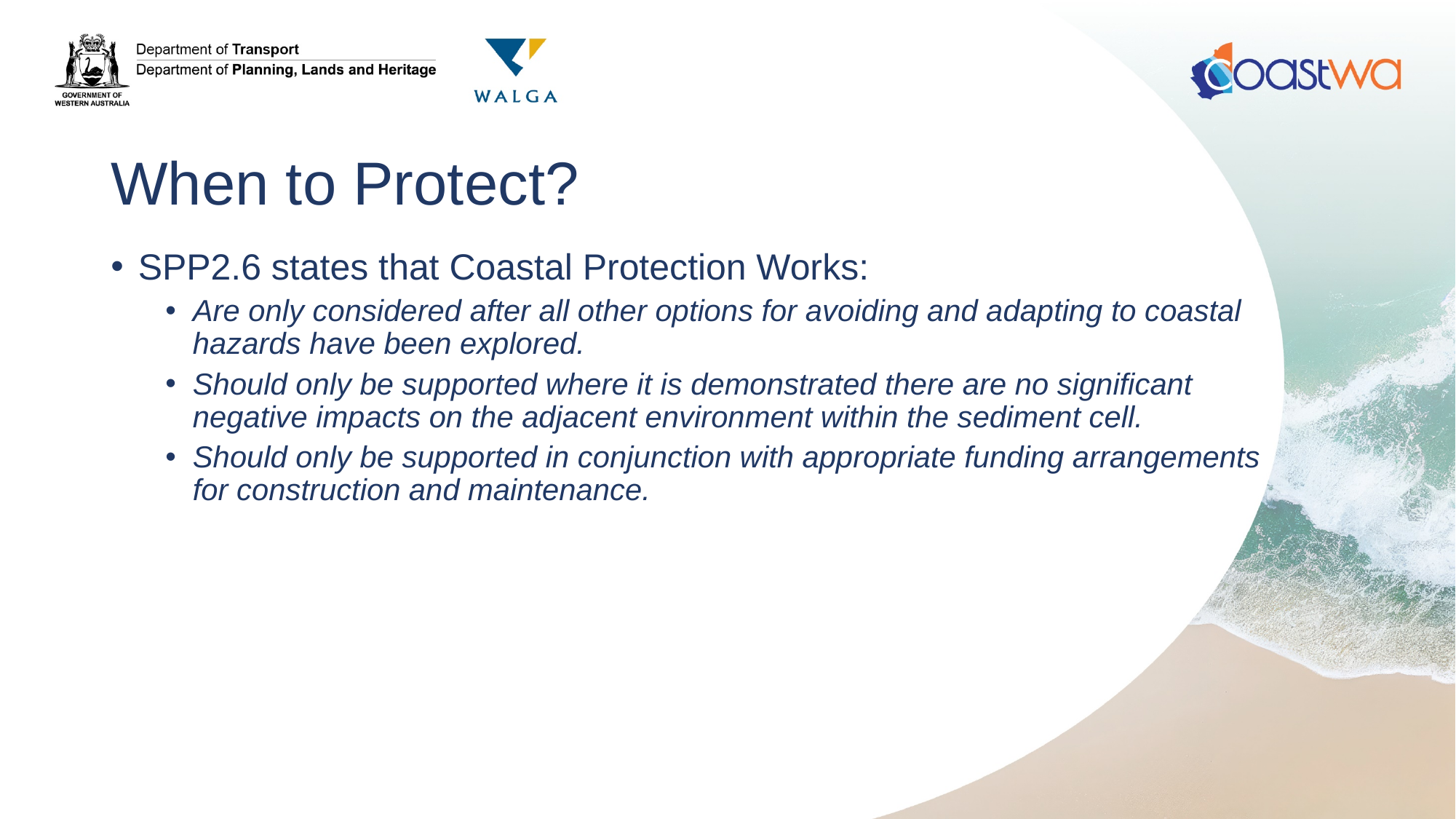

# When to Protect?
SPP2.6 states that Coastal Protection Works:
Are only considered after all other options for avoiding and adapting to coastal hazards have been explored.
Should only be supported where it is demonstrated there are no significant negative impacts on the adjacent environment within the sediment cell.
Should only be supported in conjunction with appropriate funding arrangements for construction and maintenance.